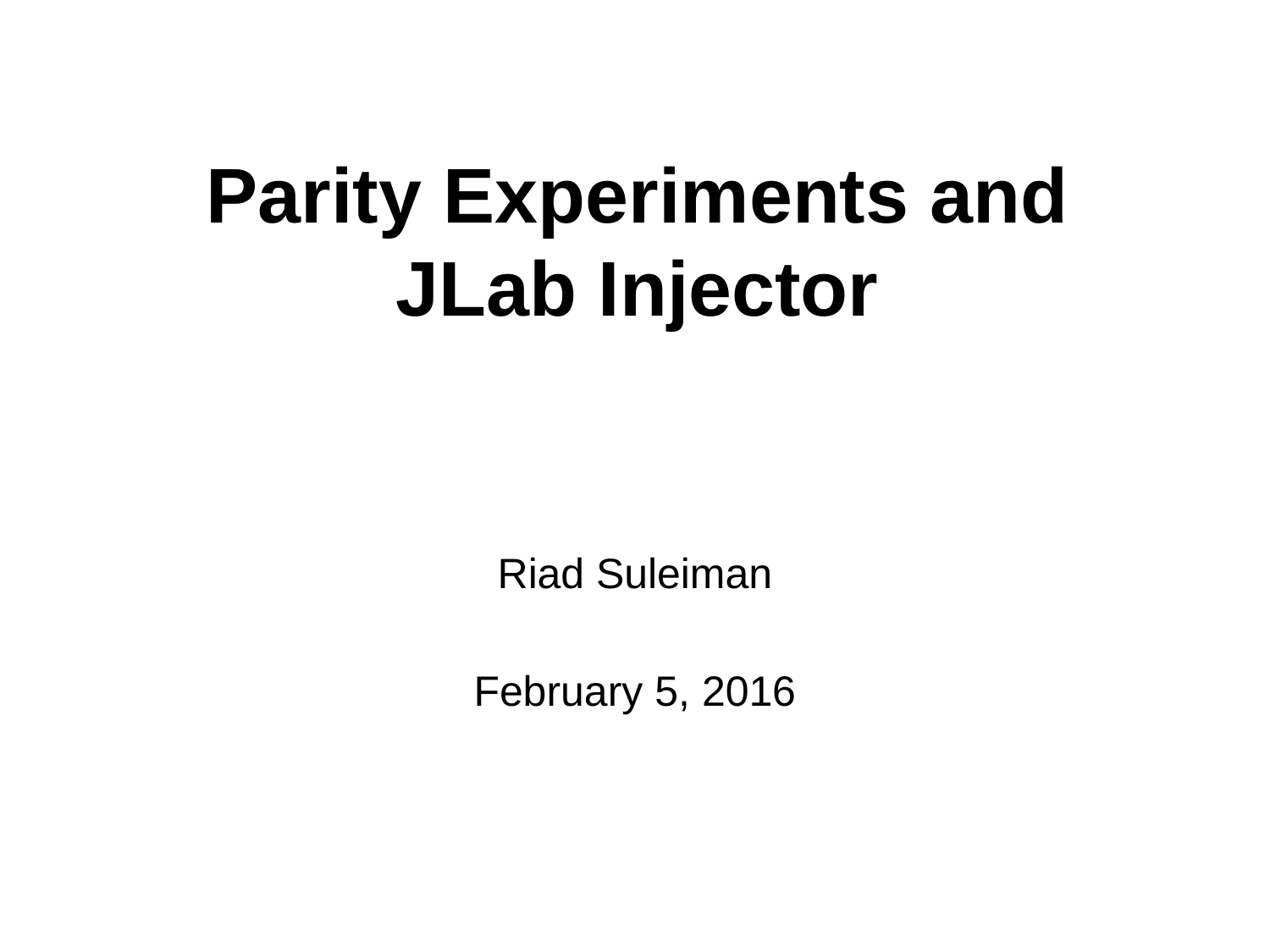

# Parity Experiments and JLab Injector
Riad Suleiman

February 5, 2016